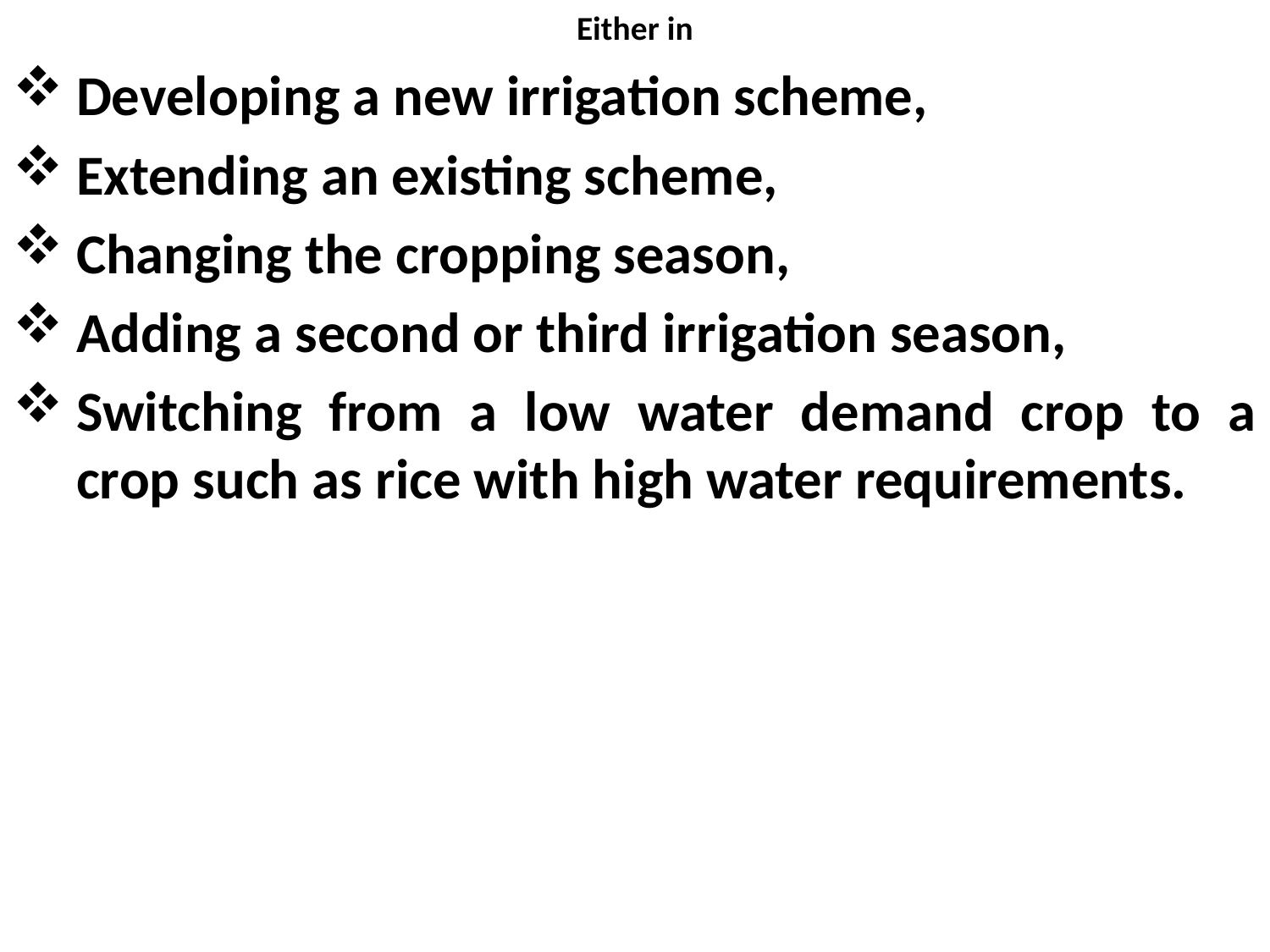

# Either in
Developing a new irrigation scheme,
Extending an existing scheme,
Changing the cropping season,
Adding a second or third irrigation season,
Switching from a low water demand crop to a crop such as rice with high water requirements.